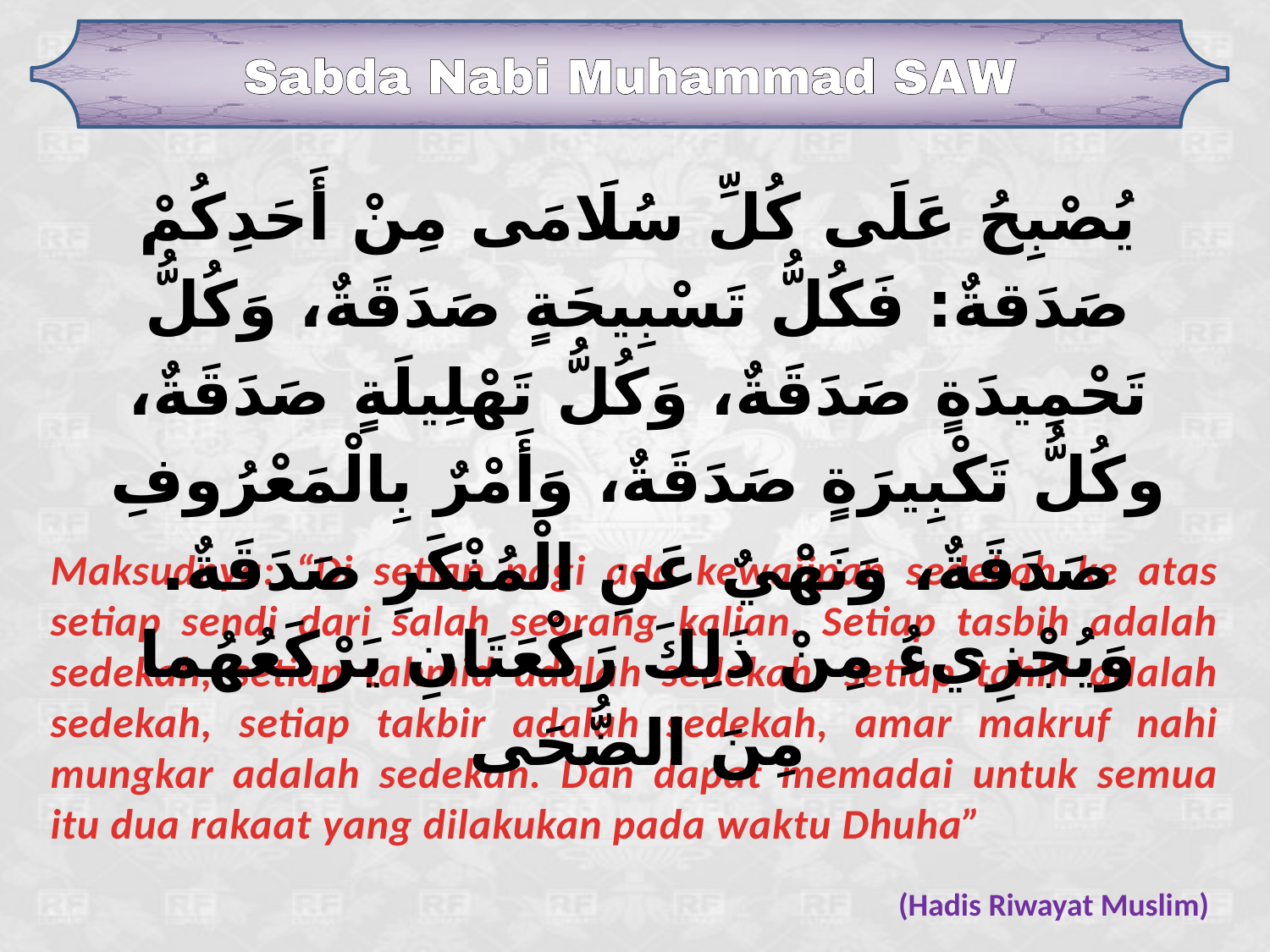

Sabda Nabi Muhammad SAW
يُصْبِحُ عَلَى كُلِّ سُلَامَى مِنْ أَحَدِكُمْ صَدَقةٌ: فَكُلُّ تَسْبِيحَةٍ صَدَقَةٌ، وَكُلُّ تَحْمِيدَةٍ صَدَقَةٌ، وَكُلُّ تَهْلِيلَةٍ صَدَقَةٌ، وكُلُّ تَكْبِيرَةٍ صَدَقَةٌ، وَأَمْرٌ بِالْمَعْرُوفِ صَدَقَةٌ، وَنَهْيٌ عَنِ الْمُنْكَرِ صَدَقَةٌ. وَيُجْزِيءُ مِنْ ذَلِكَ رَكْعَتَانِ يَرْكَعُهُما مِنَ الضُّحَى
Maksudnya: “Di setiap pagi ada kewajipan sedekah ke atas setiap sendi dari salah seorang kalian. Setiap tasbih adalah sedekah, setiap tahmid adalah sedekah, setiap tahlil adalah sedekah, setiap takbir adalah sedekah, amar makruf nahi mungkar adalah sedekah. Dan dapat memadai untuk semua itu dua rakaat yang dilakukan pada waktu Dhuha”
 (Hadis Riwayat Muslim)